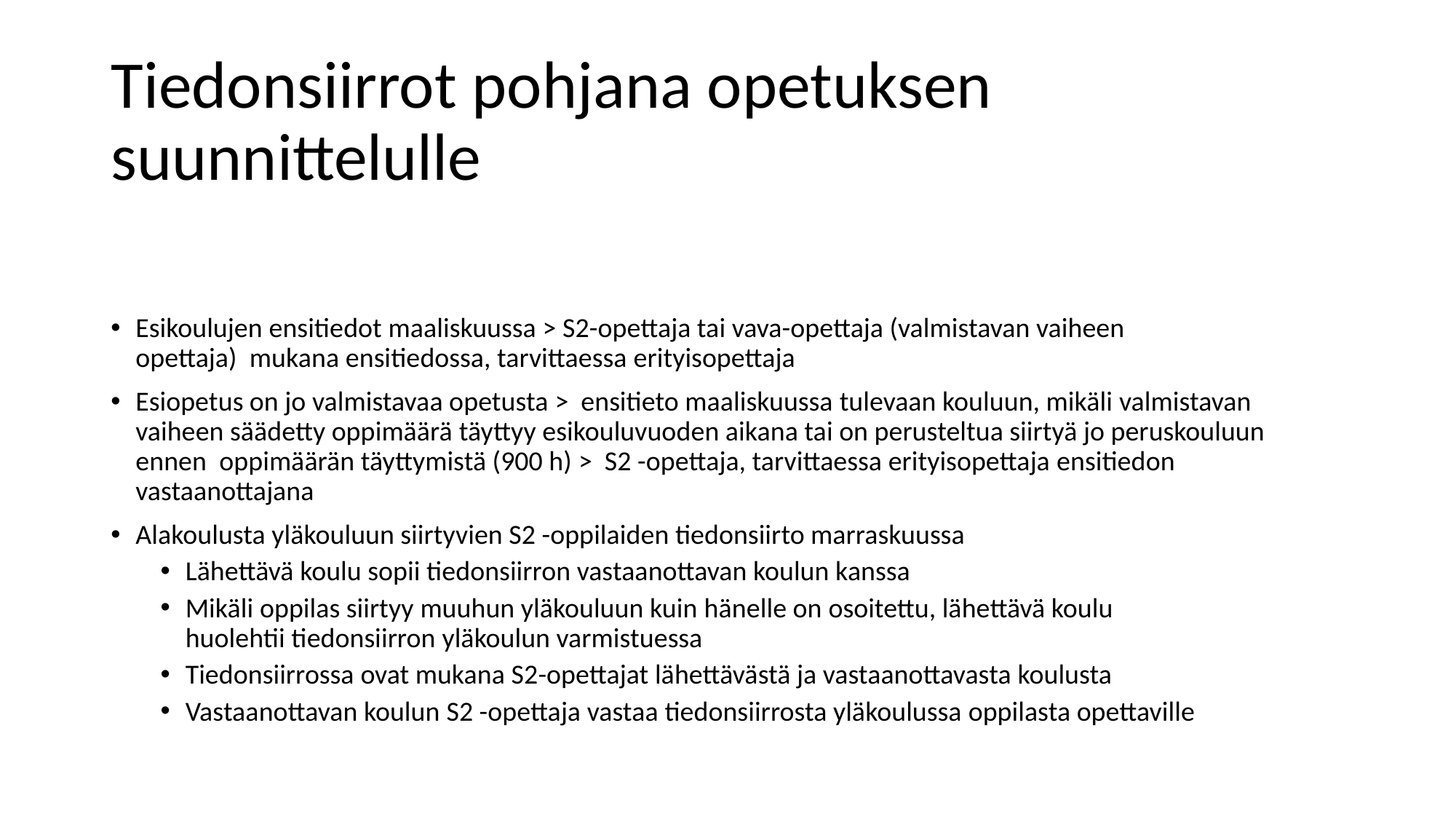

# Tiedonsiirrot pohjana opetuksen suunnittelulle

Esikoulujen ensitiedot maaliskuussa > S2-opettaja tai vava-opettaja (valmistavan vaiheen opettaja)  mukana ensitiedossa, tarvittaessa erityisopettaja
Esiopetus on jo valmistavaa opetusta >  ensitieto maaliskuussa tulevaan kouluun, mikäli valmistavan vaiheen säädetty oppimäärä täyttyy esikouluvuoden aikana tai on perusteltua siirtyä jo peruskouluun ennen  oppimäärän täyttymistä (900 h) >  S2 -opettaja, tarvittaessa erityisopettaja ensitiedon vastaanottajana
Alakoulusta yläkouluun siirtyvien S2 -oppilaiden tiedonsiirto marraskuussa
Lähettävä koulu sopii tiedonsiirron vastaanottavan koulun kanssa
Mikäli oppilas siirtyy muuhun yläkouluun kuin hänelle on osoitettu, lähettävä koulu huolehtii tiedonsiirron yläkoulun varmistuessa
Tiedonsiirrossa ovat mukana S2-opettajat lähettävästä ja vastaanottavasta koulusta
Vastaanottavan koulun S2 -opettaja vastaa tiedonsiirrosta yläkoulussa oppilasta opettaville